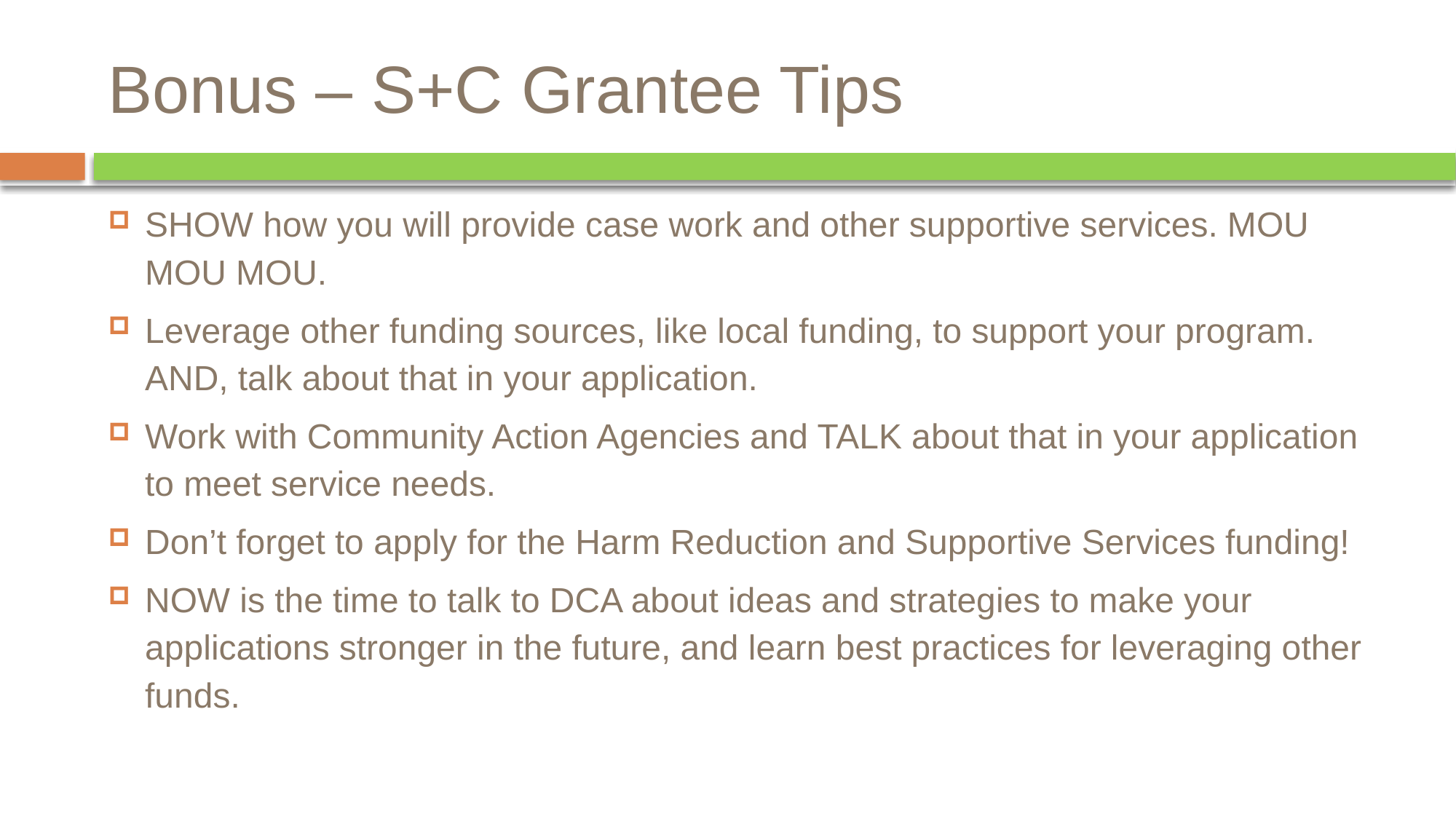

# Bonus – S+C Grantee Tips
SHOW how you will provide case work and other supportive services. MOU MOU MOU.
Leverage other funding sources, like local funding, to support your program. AND, talk about that in your application.
Work with Community Action Agencies and TALK about that in your application to meet service needs.
Don’t forget to apply for the Harm Reduction and Supportive Services funding!
NOW is the time to talk to DCA about ideas and strategies to make your applications stronger in the future, and learn best practices for leveraging other funds.